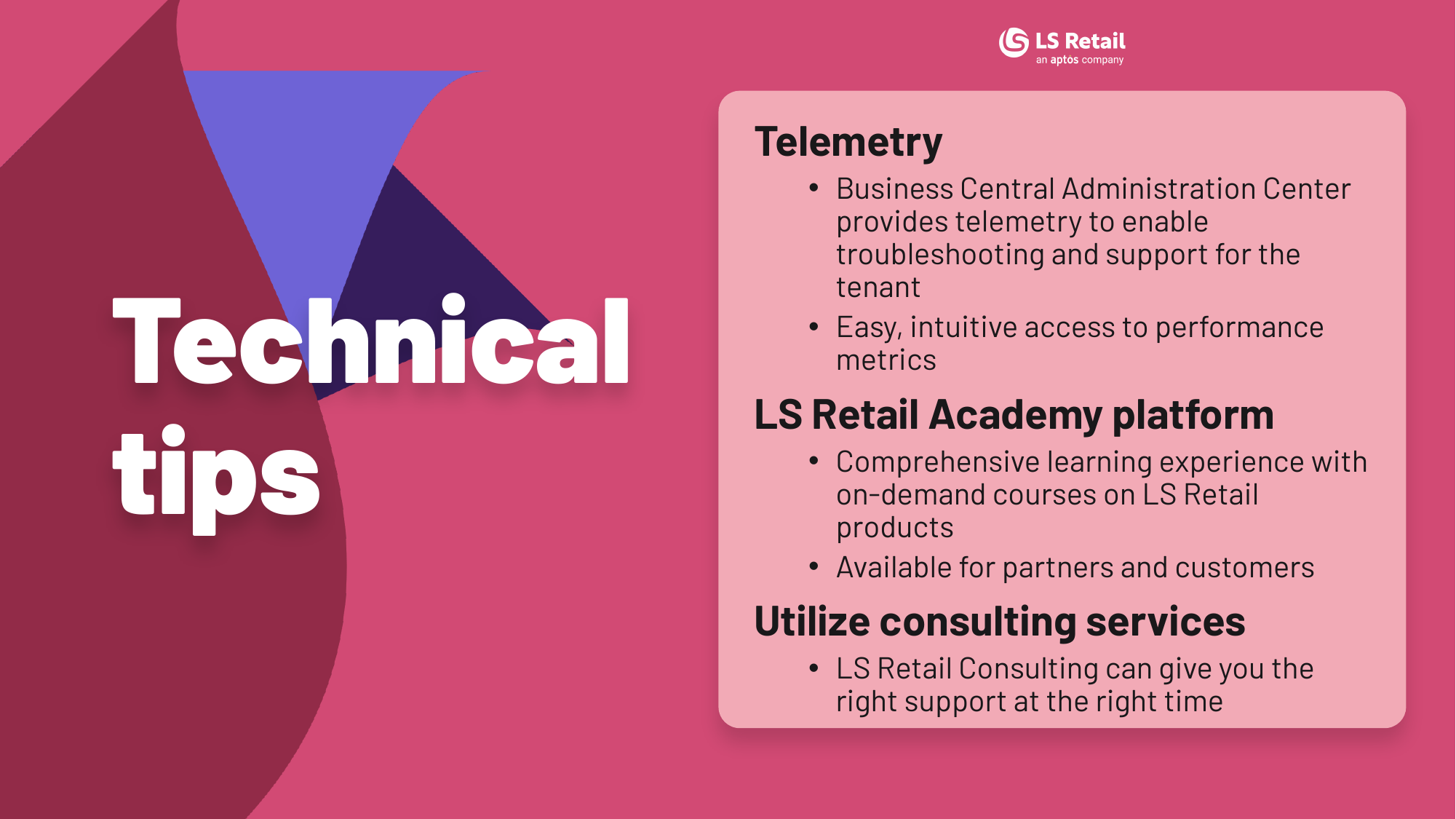

# Technical tips
Telemetry
Business Central Administration Center provides telemetry to enable troubleshooting and support for the tenant
Easy, intuitive access to performance metrics
LS Retail Academy platform
Comprehensive learning experience with on-demand courses on LS Retail products
Available for partners and customers
Utilize consulting services
LS Retail Consulting can give you the right support at the right time